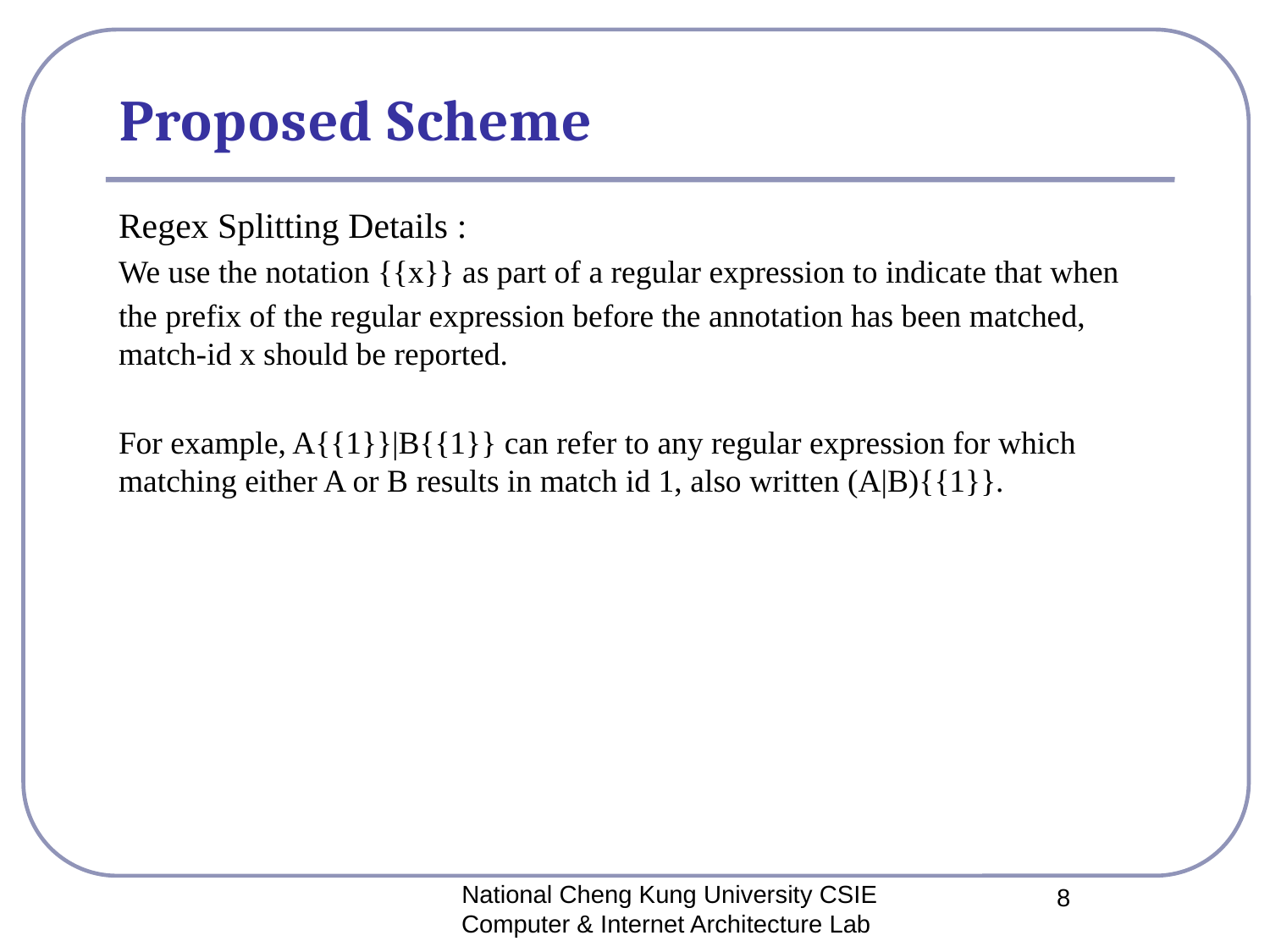

# Proposed Scheme
Regex Splitting Details :
We use the notation {{x}} as part of a regular expression to indicate that when
the prefix of the regular expression before the annotation has been matched, match-id x should be reported.

For example, A{{1}}|B{{1}} can refer to any regular expression for which matching either A or B results in match id 1, also written (A|B){{1}}.
National Cheng Kung University CSIE Computer & Internet Architecture Lab
8